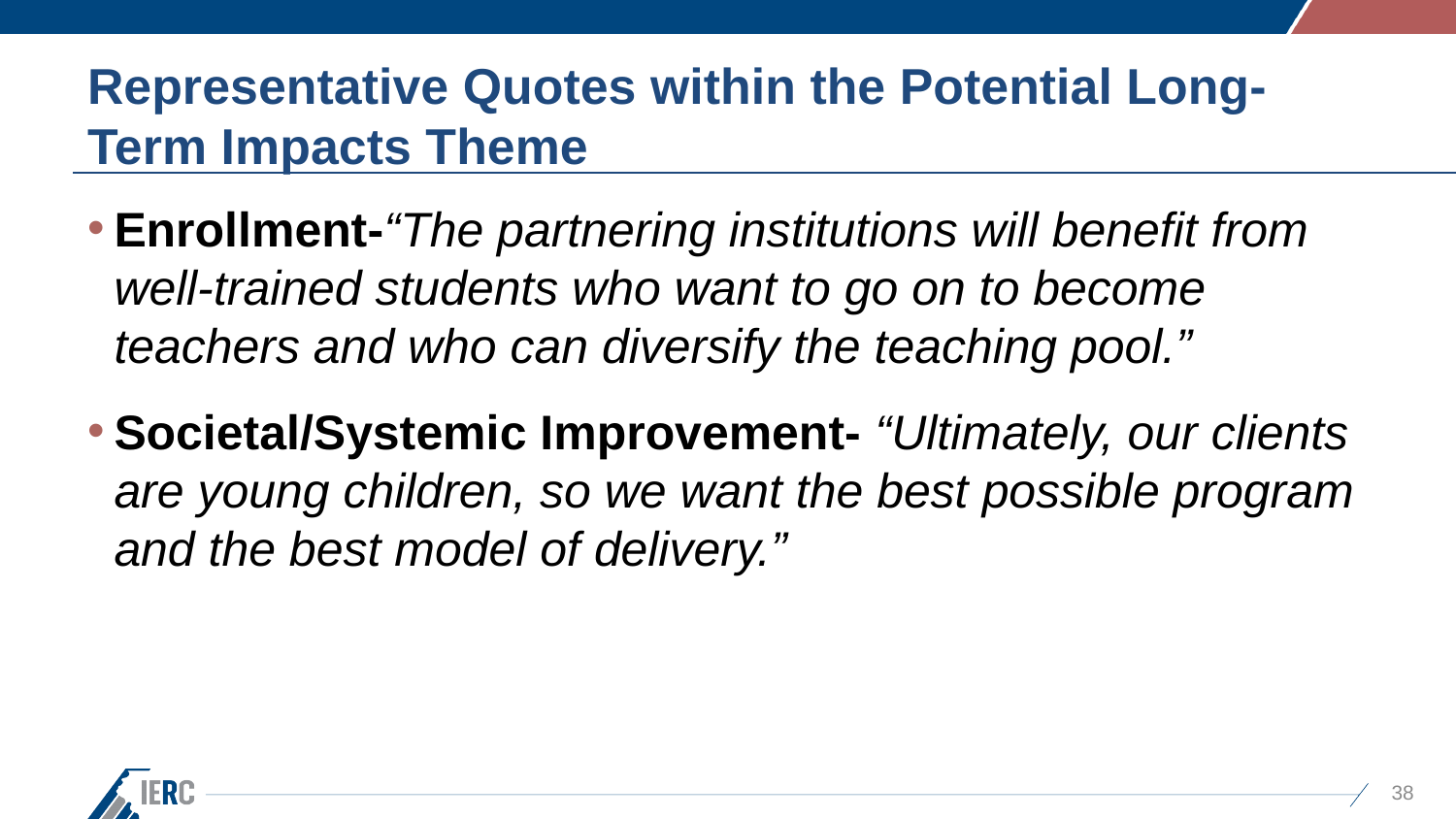

# Representative Quotes within the Potential Long-Term Impacts Theme
Enrollment-“The partnering institutions will benefit from well-trained students who want to go on to become teachers and who can diversify the teaching pool.”
Societal/Systemic Improvement- “Ultimately, our clients are young children, so we want the best possible program and the best model of delivery.”
38